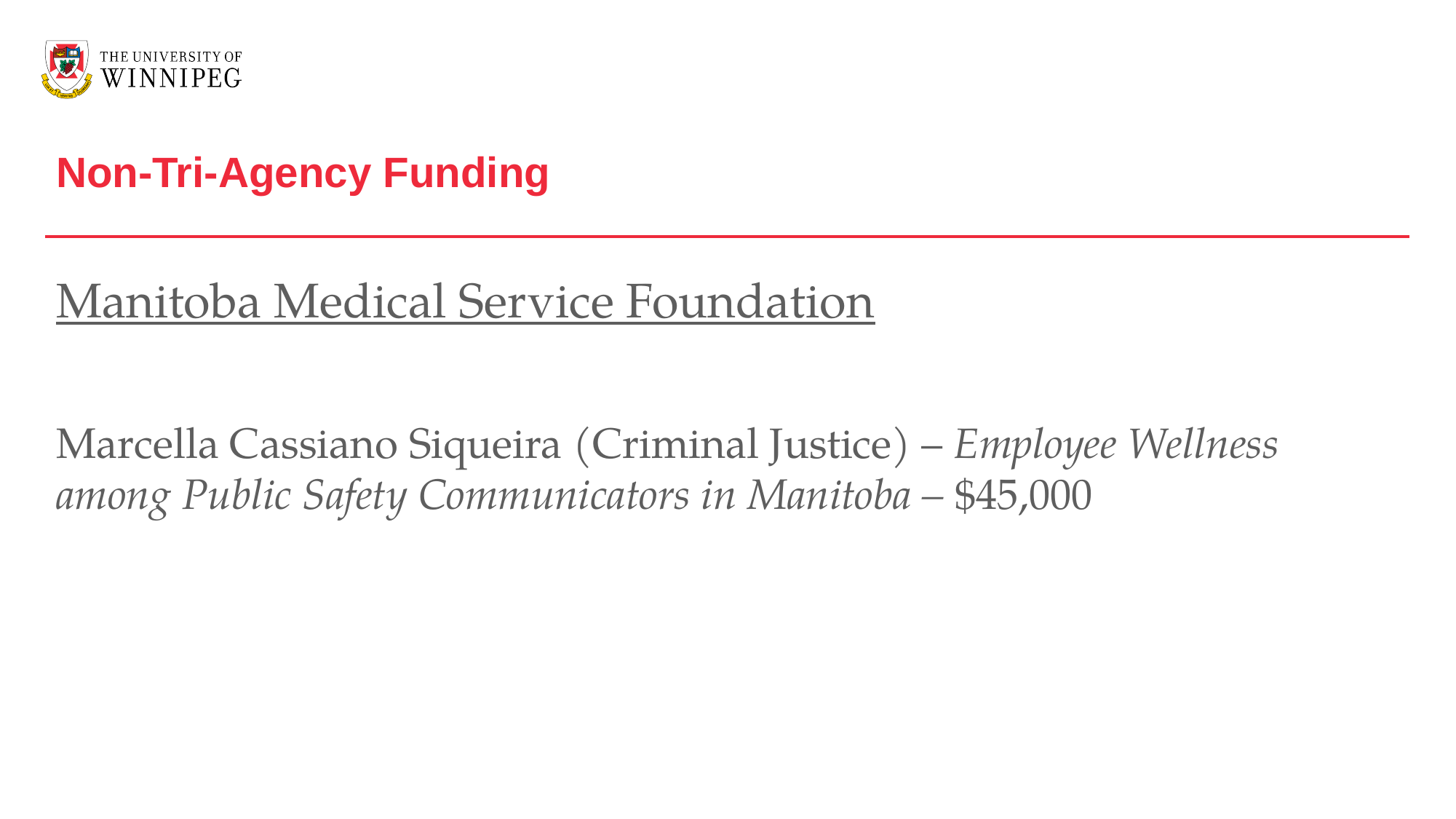

Non-Tri-Agency Funding
Manitoba Medical Service Foundation

Marcella Cassiano Siqueira (Criminal Justice) – Employee Wellness among Public Safety Communicators in Manitoba – $45,000